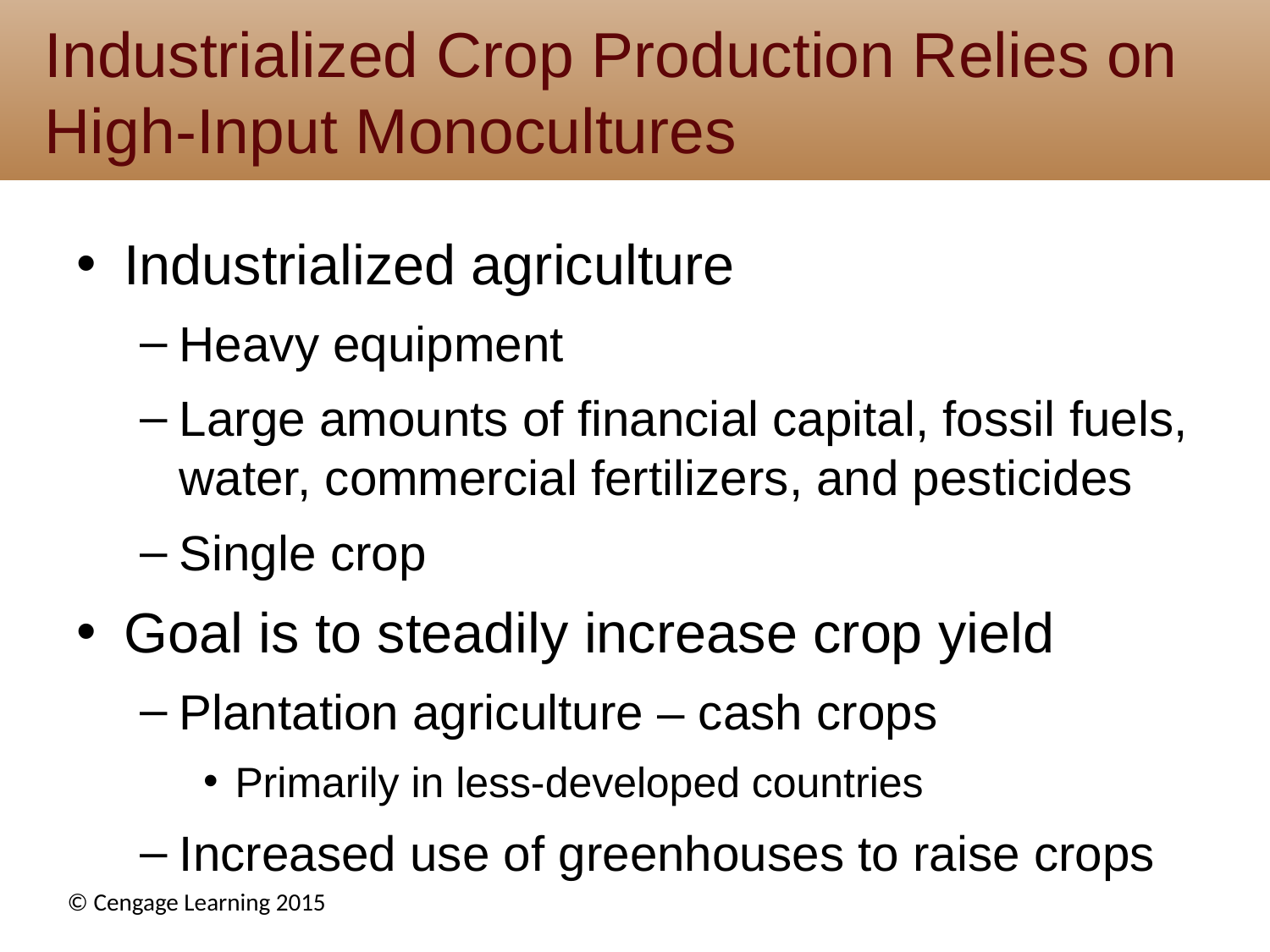

# Industrialized Crop Production Relies on High-Input Monocultures
Industrialized agriculture
Heavy equipment
Large amounts of financial capital, fossil fuels, water, commercial fertilizers, and pesticides
Single crop
Goal is to steadily increase crop yield
Plantation agriculture – cash crops
Primarily in less-developed countries
Increased use of greenhouses to raise crops